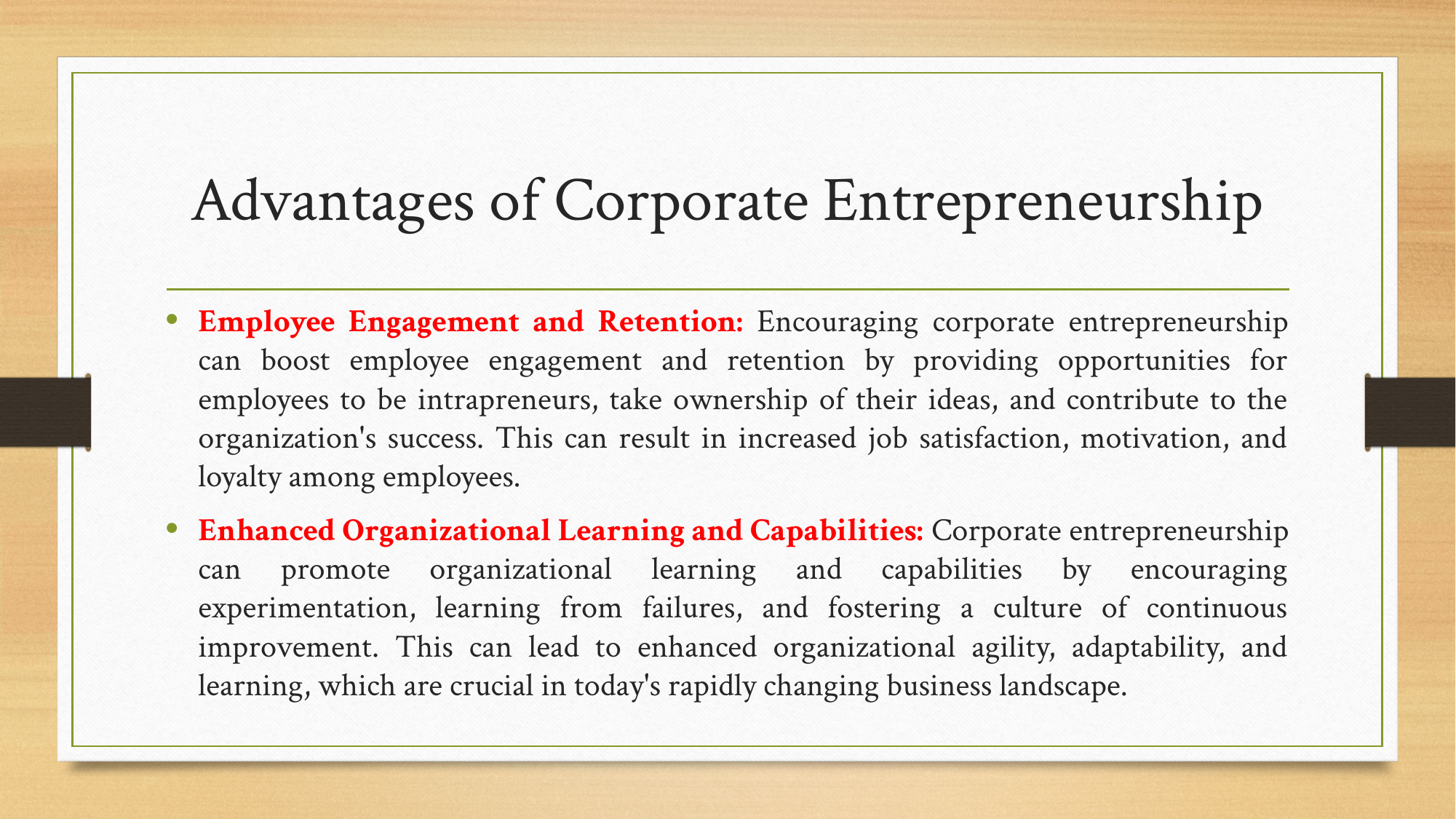

# Advantages of Corporate Entrepreneurship
Employee Engagement and Retention: Encouraging corporate entrepreneurship can boost employee engagement and retention by providing opportunities for employees to be intrapreneurs, take ownership of their ideas, and contribute to the organization's success. This can result in increased job satisfaction, motivation, and loyalty among employees.
Enhanced Organizational Learning and Capabilities: Corporate entrepreneurship can promote organizational learning and capabilities by encouraging experimentation, learning from failures, and fostering a culture of continuous improvement. This can lead to enhanced organizational agility, adaptability, and learning, which are crucial in today's rapidly changing business landscape.